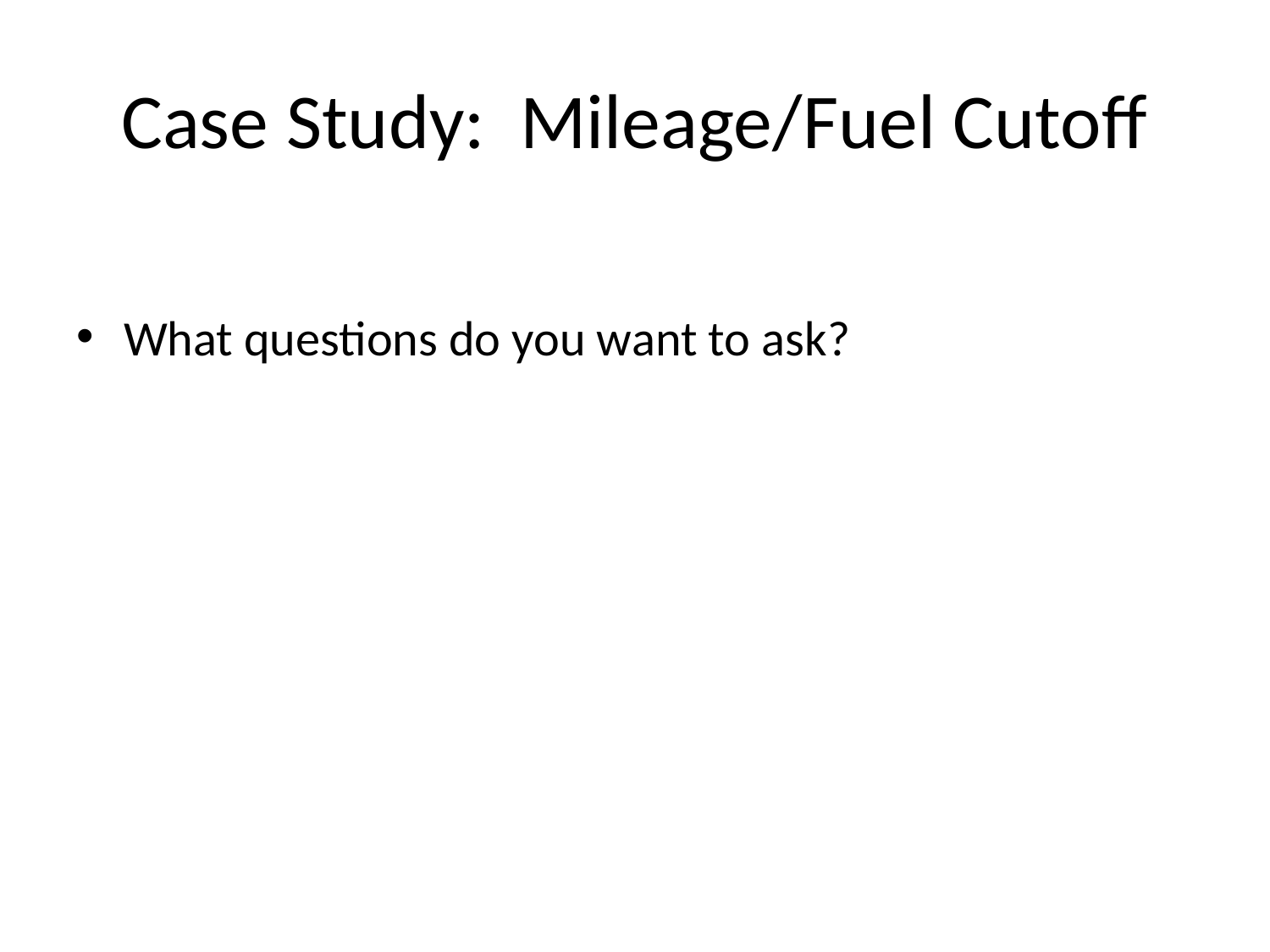

# Case Study:  Mileage/Fuel Cutoff

What questions do you want to ask?